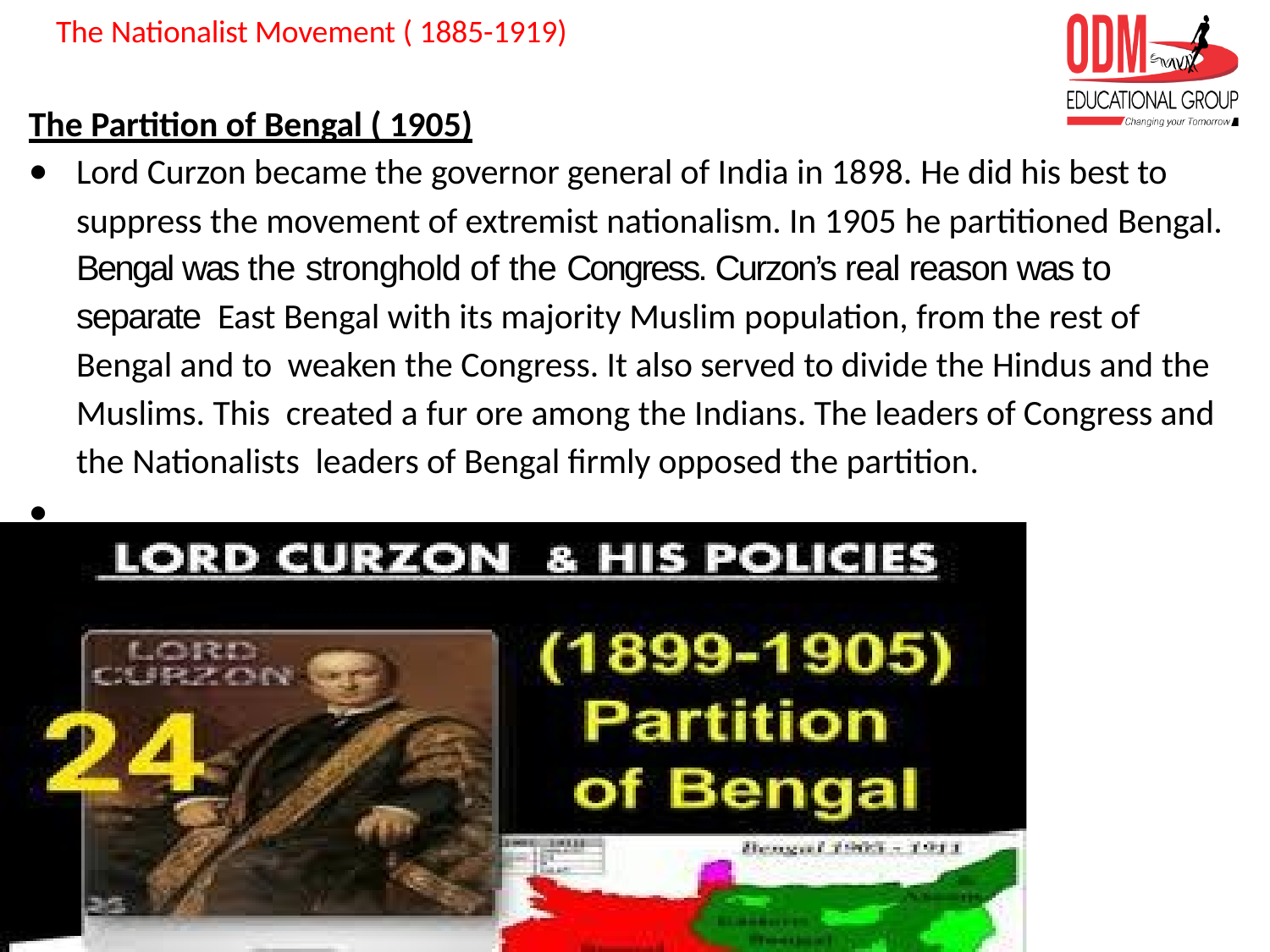

The Nationalist Movement ( 1885-1919)

# The Partition of Bengal ( 1905)
Lord Curzon became the governor general of India in 1898. He did his best to  suppress the movement of extremist nationalism. In 1905 he partitioned Bengal.  Bengal was the stronghold of the Congress. Curzon’s real reason was to separate  East Bengal with its majority Muslim population, from the rest of Bengal and to  weaken the Congress. It also served to divide the Hindus and the Muslims. This  created a fur ore among the Indians. The leaders of Congress and the Nationalists  leaders of Bengal firmly opposed the partition.
●